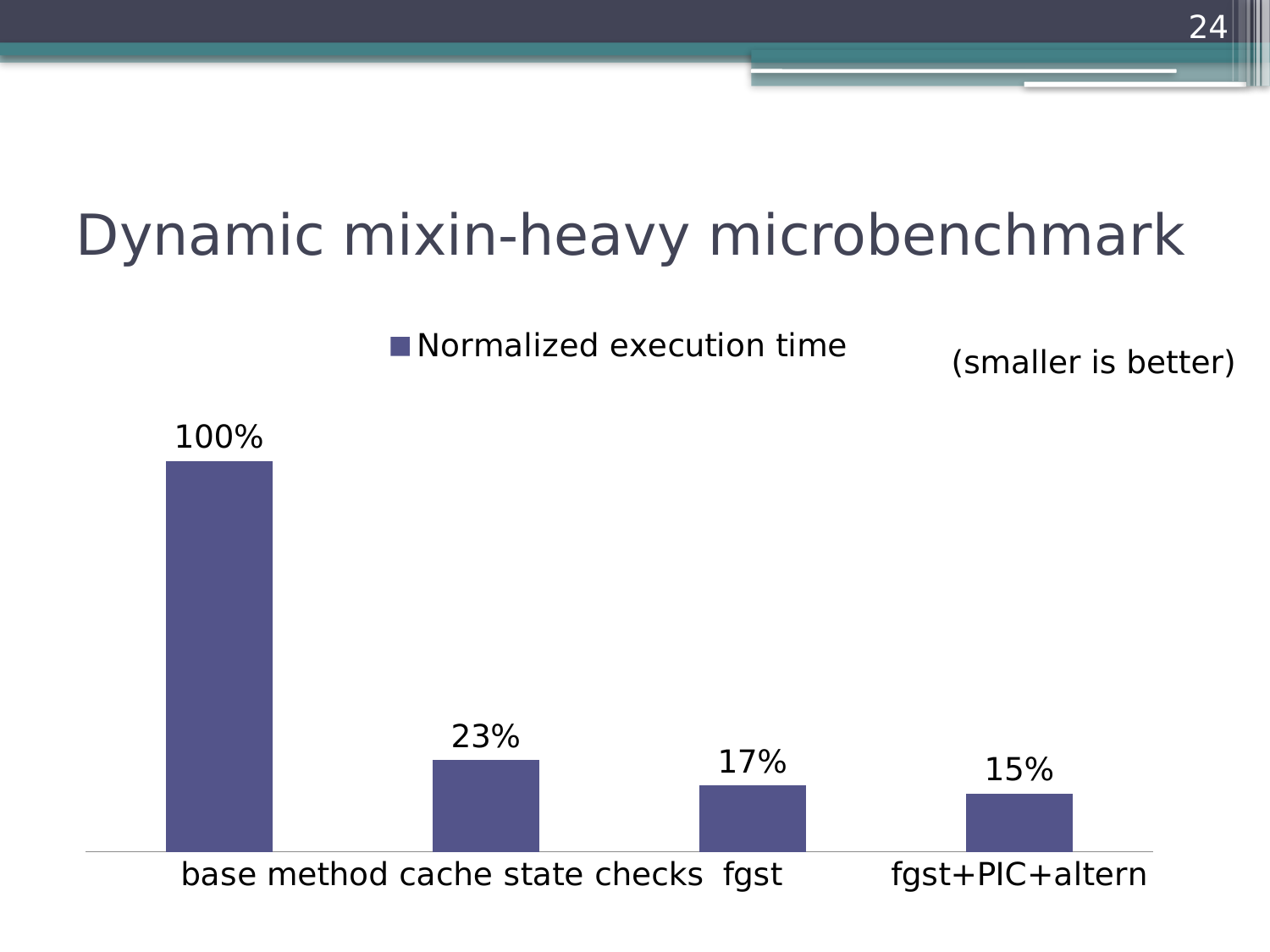

24
# Dynamic mixin-heavy microbenchmark

### Chart

| Category | Normalized execution time |
|---|---|
| base | 1.0 |
| method cache state checks | 0.234375 |
| fgst | 0.16947916666666682 |
| fgst+PIC+altern | 0.1497916666666667 |
(smaller is better)